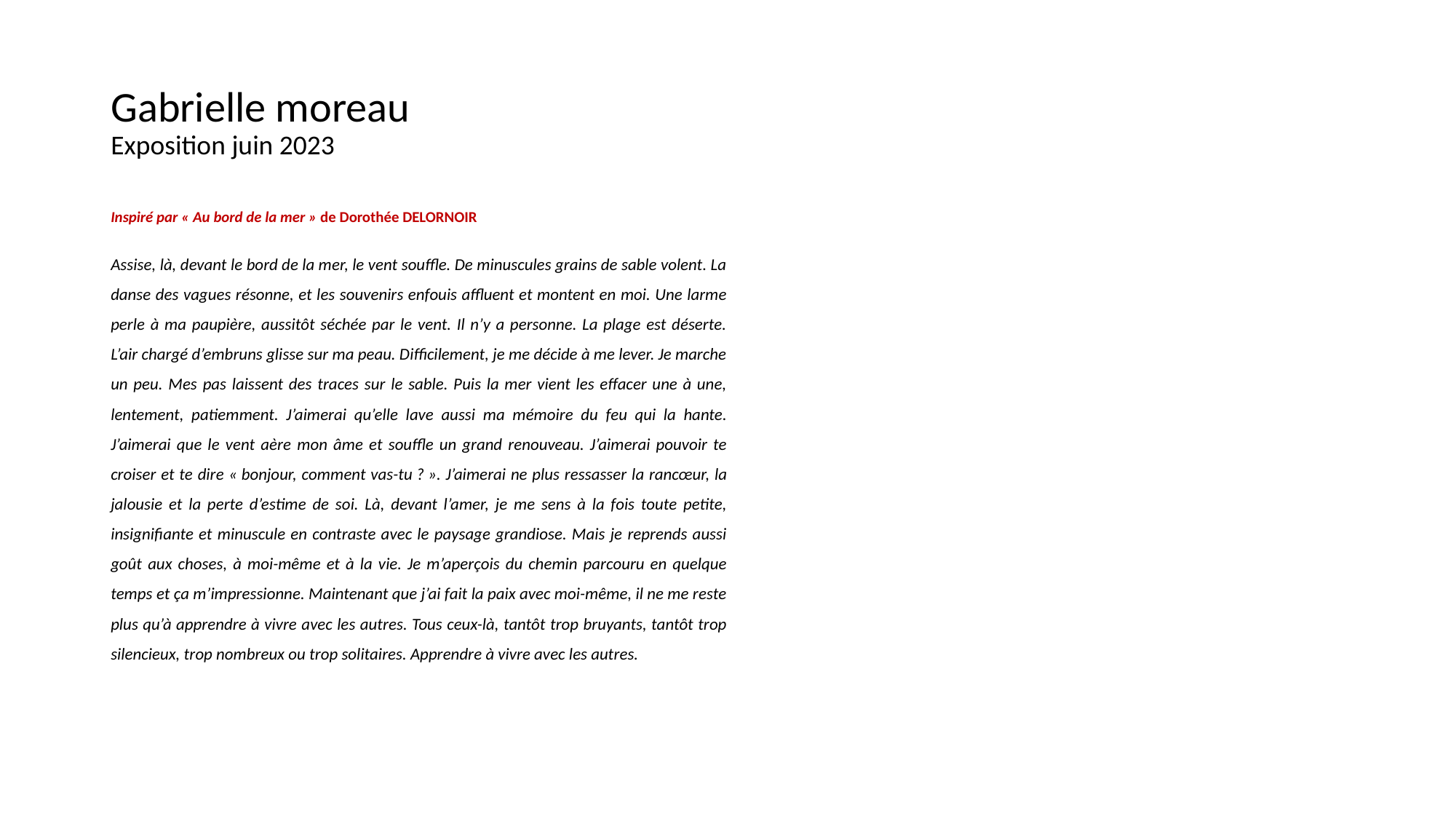

# Gabrielle moreau Exposition juin 2023
Inspiré par « Au bord de la mer » de Dorothée DELORNOIR

Assise, là, devant le bord de la mer, le vent souffle. De minuscules grains de sable volent. La danse des vagues résonne, et les souvenirs enfouis affluent et montent en moi. Une larme perle à ma paupière, aussitôt séchée par le vent. Il n’y a personne. La plage est déserte. L’air chargé d’embruns glisse sur ma peau. Difficilement, je me décide à me lever. Je marche un peu. Mes pas laissent des traces sur le sable. Puis la mer vient les effacer une à une, lentement, patiemment. J’aimerai qu’elle lave aussi ma mémoire du feu qui la hante. J’aimerai que le vent aère mon âme et souffle un grand renouveau. J’aimerai pouvoir te croiser et te dire « bonjour, comment vas-tu ? ». J’aimerai ne plus ressasser la rancœur, la jalousie et la perte d’estime de soi. Là, devant l’amer, je me sens à la fois toute petite, insignifiante et minuscule en contraste avec le paysage grandiose. Mais je reprends aussi goût aux choses, à moi-même et à la vie. Je m’aperçois du chemin parcouru en quelque temps et ça m’impressionne. Maintenant que j’ai fait la paix avec moi-même, il ne me reste plus qu’à apprendre à vivre avec les autres. Tous ceux-là, tantôt trop bruyants, tantôt trop silencieux, trop nombreux ou trop solitaires. Apprendre à vivre avec les autres.